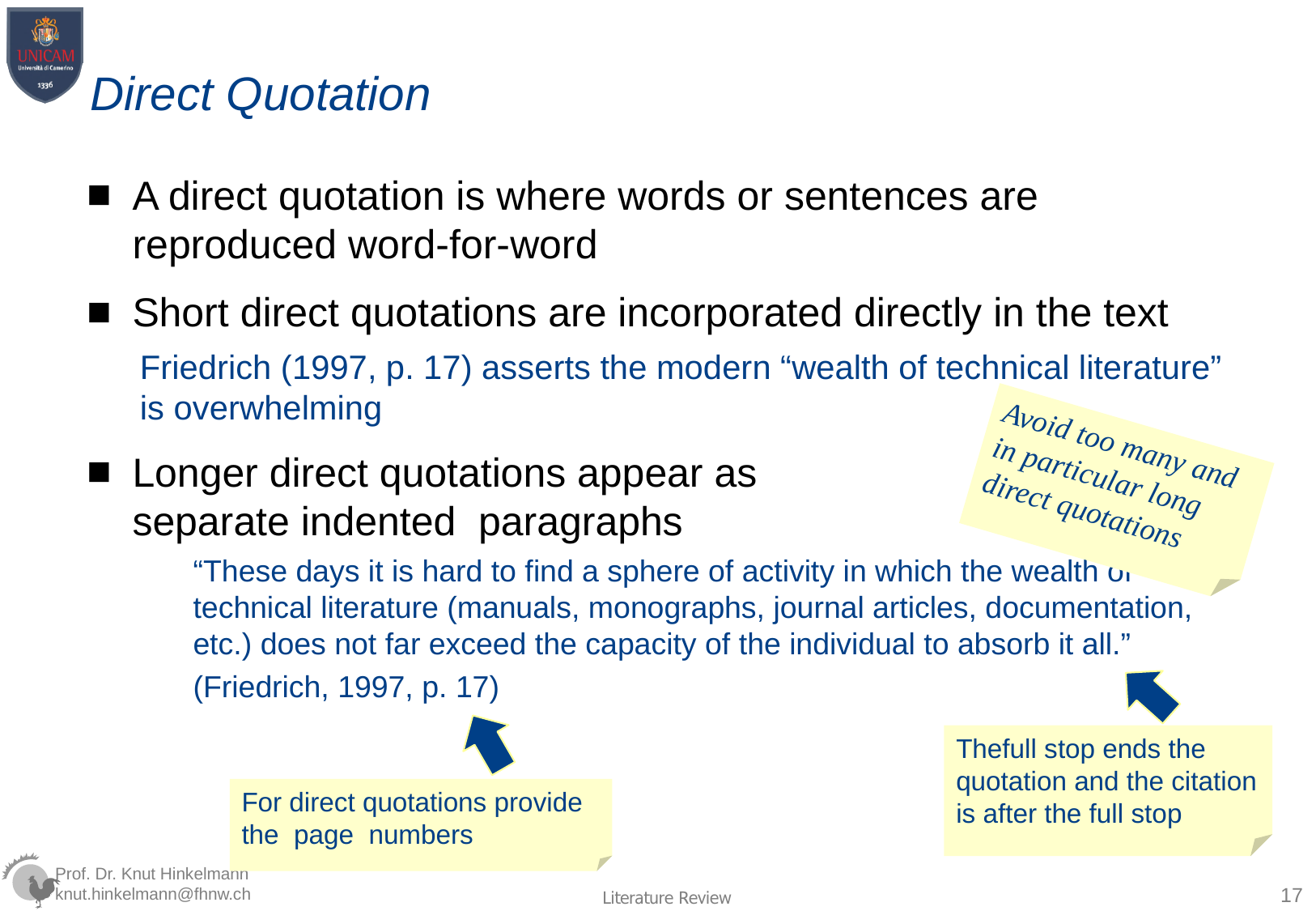

# Direct Quotation
A direct quotation is where words or sentences are reproduced word-for-word
Short direct quotations are incorporated directly in the text
Friedrich (1997, p. 17) asserts the modern “wealth of technical literature” is overwhelming
Longer direct quotations appear as
separate indented  paragraphs
“These days it is hard to find a sphere of activity in which the wealth of technical literature (manuals, monographs, journal articles, documentation, etc.) does not far exceed the capacity of the individual to absorb it all.” (Friedrich, 1997, p. 17)

Avoid too many and in particular long direct quotations

Thefull stop ends the quotation and the citation is after the full stop
For direct quotations provide the  page  numbers
17
Literature Review